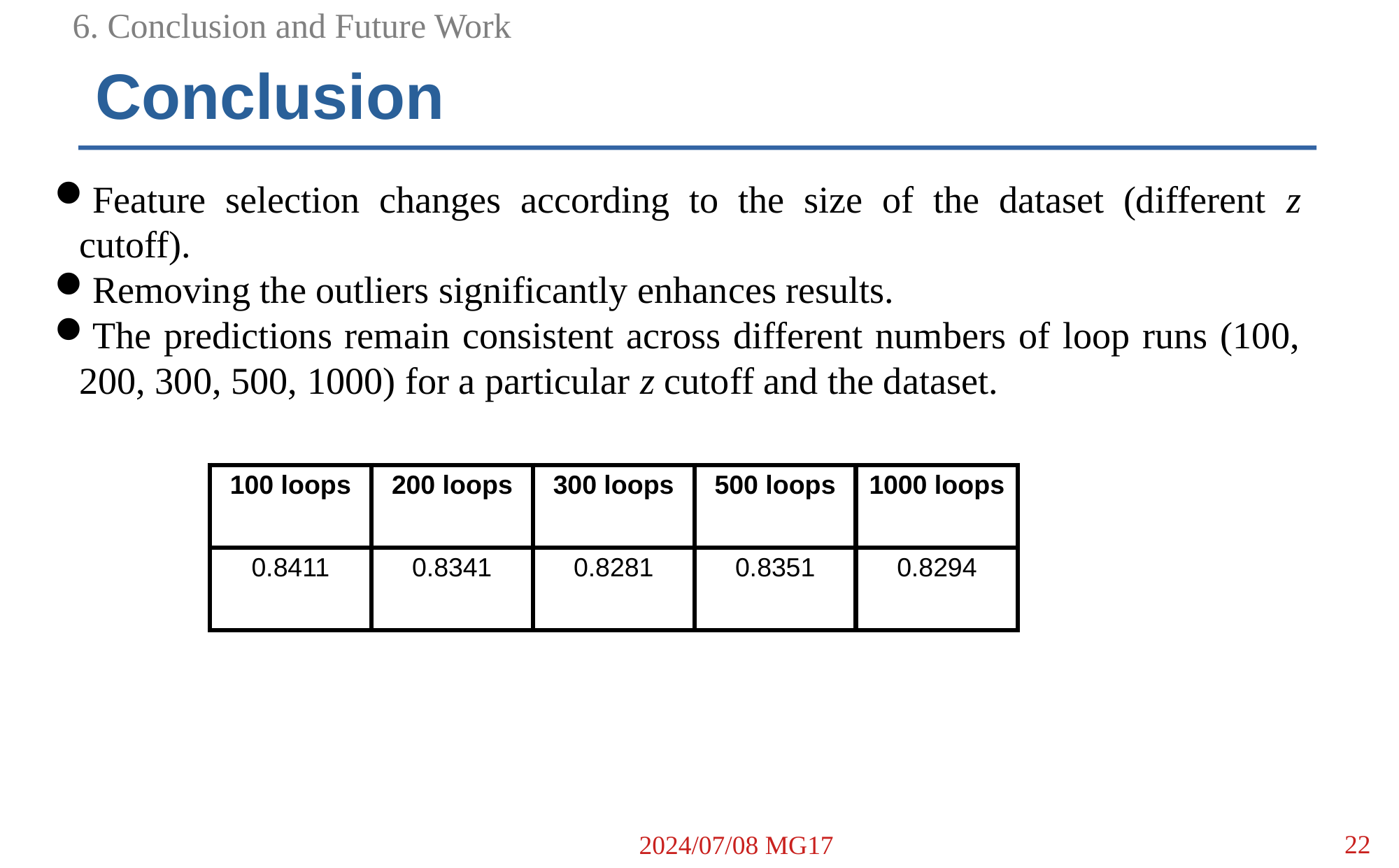

6. Conclusion and Future Work
Conclusion

Feature selection changes according to the size of the dataset (different z cutoff).
Removing the outliers significantly enhances results.
The predictions remain consistent across different numbers of loop runs (100, 200, 300, 500, 1000) for a particular z cutoff and the dataset.
| 100 loops | 200 loops | 300 loops | 500 loops | 1000 loops |
| --- | --- | --- | --- | --- |
| 0.8411 | 0.8341 | 0.8281 | 0.8351 | 0.8294 |
22
2024/07/08 MG17